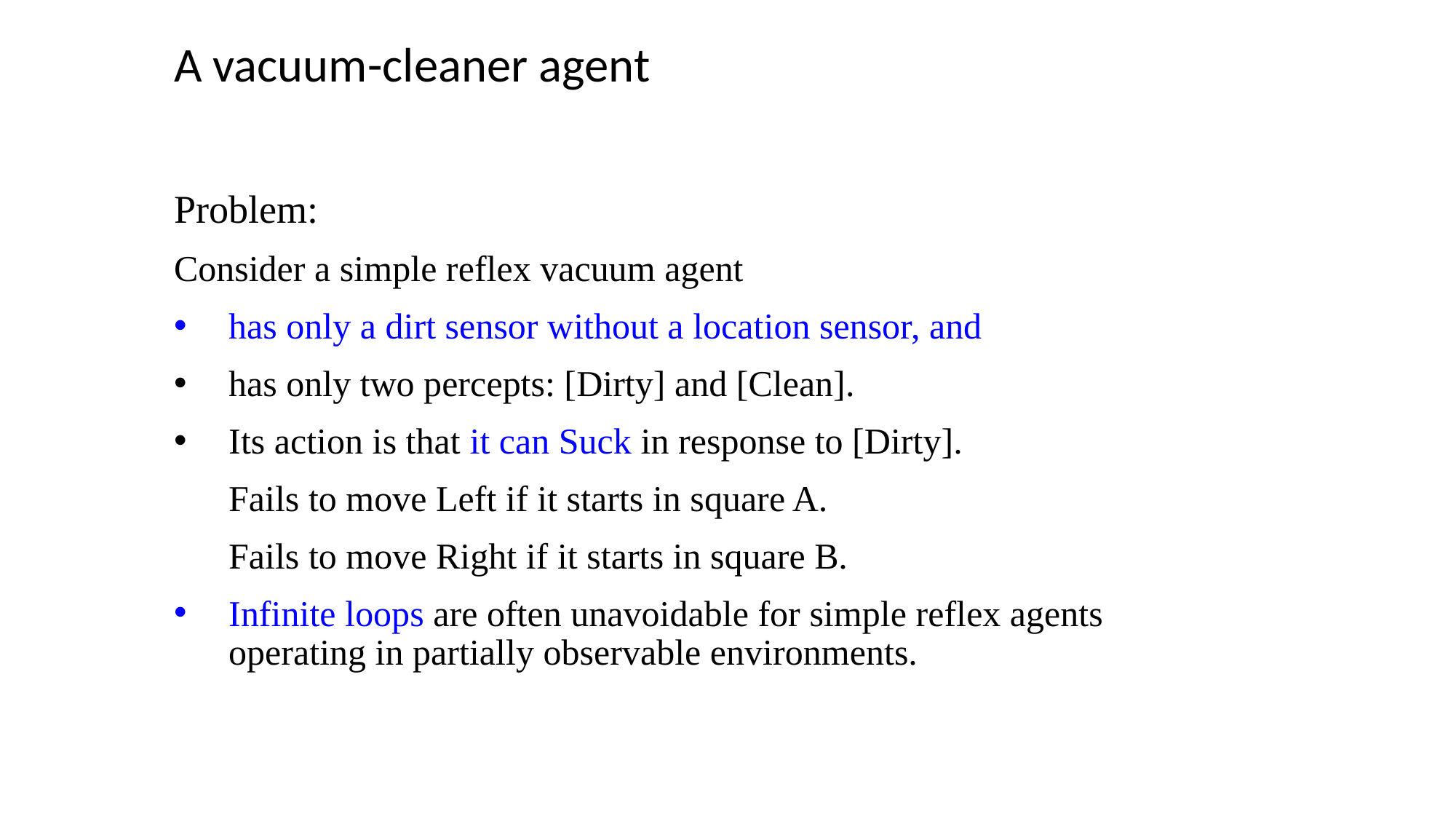

# A vacuum-cleaner agent
Problem:
Consider a simple reflex vacuum agent
has only a dirt sensor without a location sensor, and
has only two percepts: [Dirty] and [Clean].
Its action is that it can Suck in response to [Dirty].
Fails to move Left if it starts in square A.
Fails to move Right if it starts in square B.
Infinite loops are often unavoidable for simple reflex agents operating in partially observable environments.